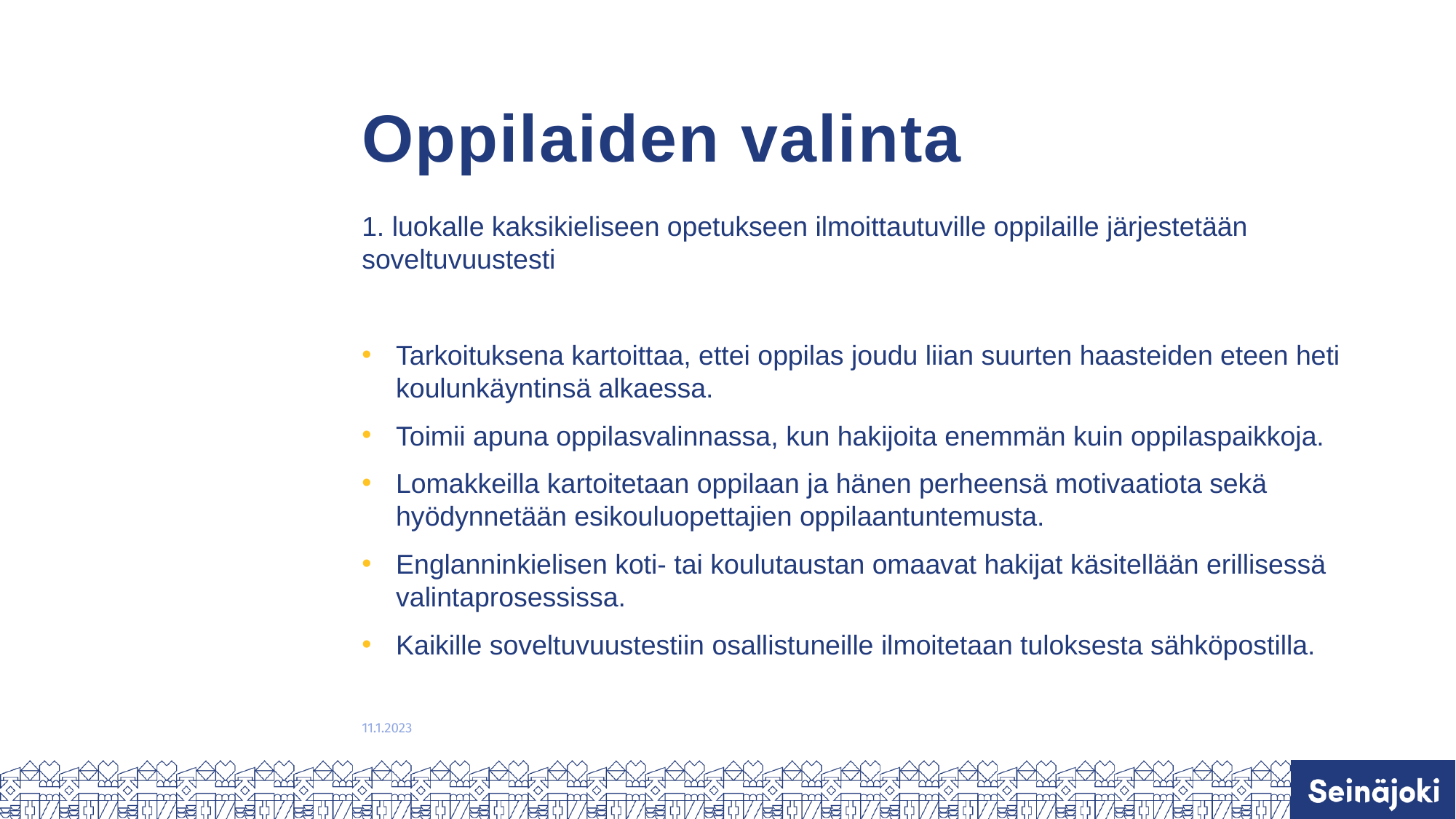

# Oppilaiden valinta
1. luokalle kaksikieliseen opetukseen ilmoittautuville oppilaille järjestetään soveltuvuustesti

Tarkoituksena kartoittaa, ettei oppilas joudu liian suurten haasteiden eteen heti koulunkäyntinsä alkaessa.
Toimii apuna oppilasvalinnassa, kun hakijoita enemmän kuin oppilaspaikkoja.
Lomakkeilla kartoitetaan oppilaan ja hänen perheensä motivaatiota sekä hyödynnetään esikouluopettajien oppilaantuntemusta.
Englanninkielisen koti- tai koulutaustan omaavat hakijat käsitellään erillisessä valintaprosessissa.
Kaikille soveltuvuustestiin osallistuneille ilmoitetaan tuloksesta sähköpostilla.
11.1.2023